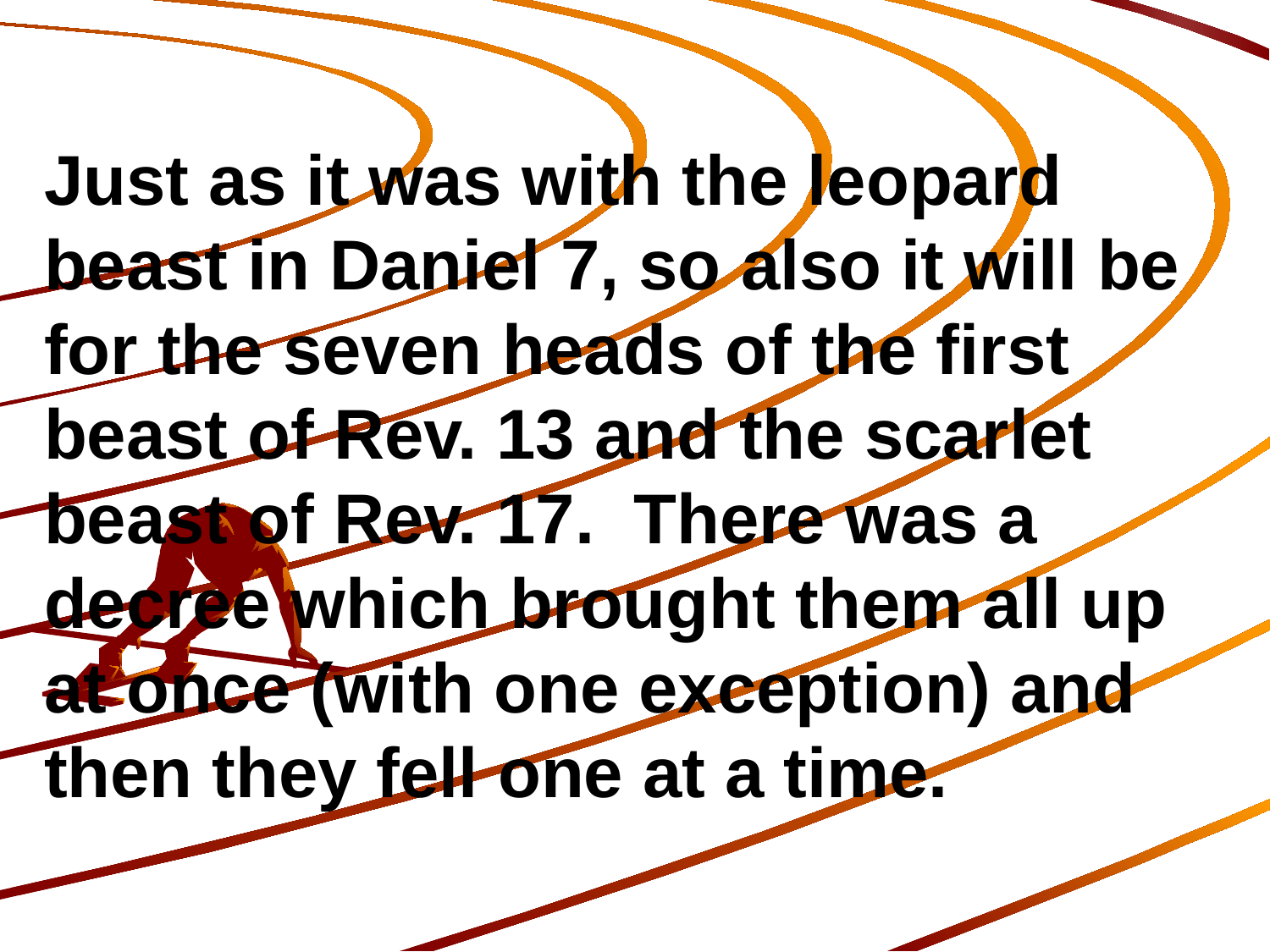

Just as it was with the leopard beast in Daniel 7, so also it will be for the seven heads of the first beast of Rev. 13 and the scarlet beast of Rev. 17.  There was a decree which brought them all up at once (with one exception) and then they fell one at a time.
253